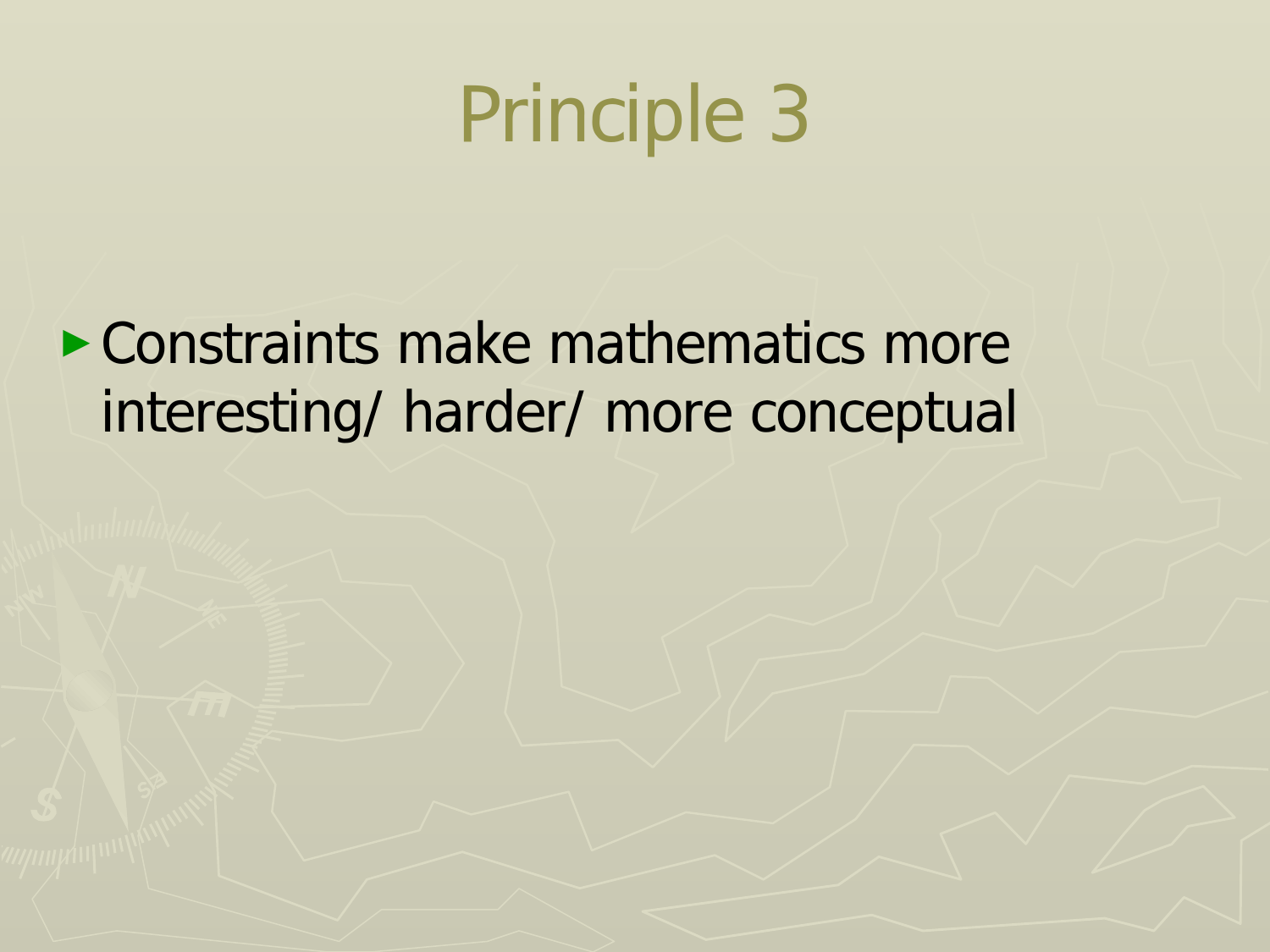

# Principle 3

Constraints make mathematics more interesting/ harder/ more conceptual